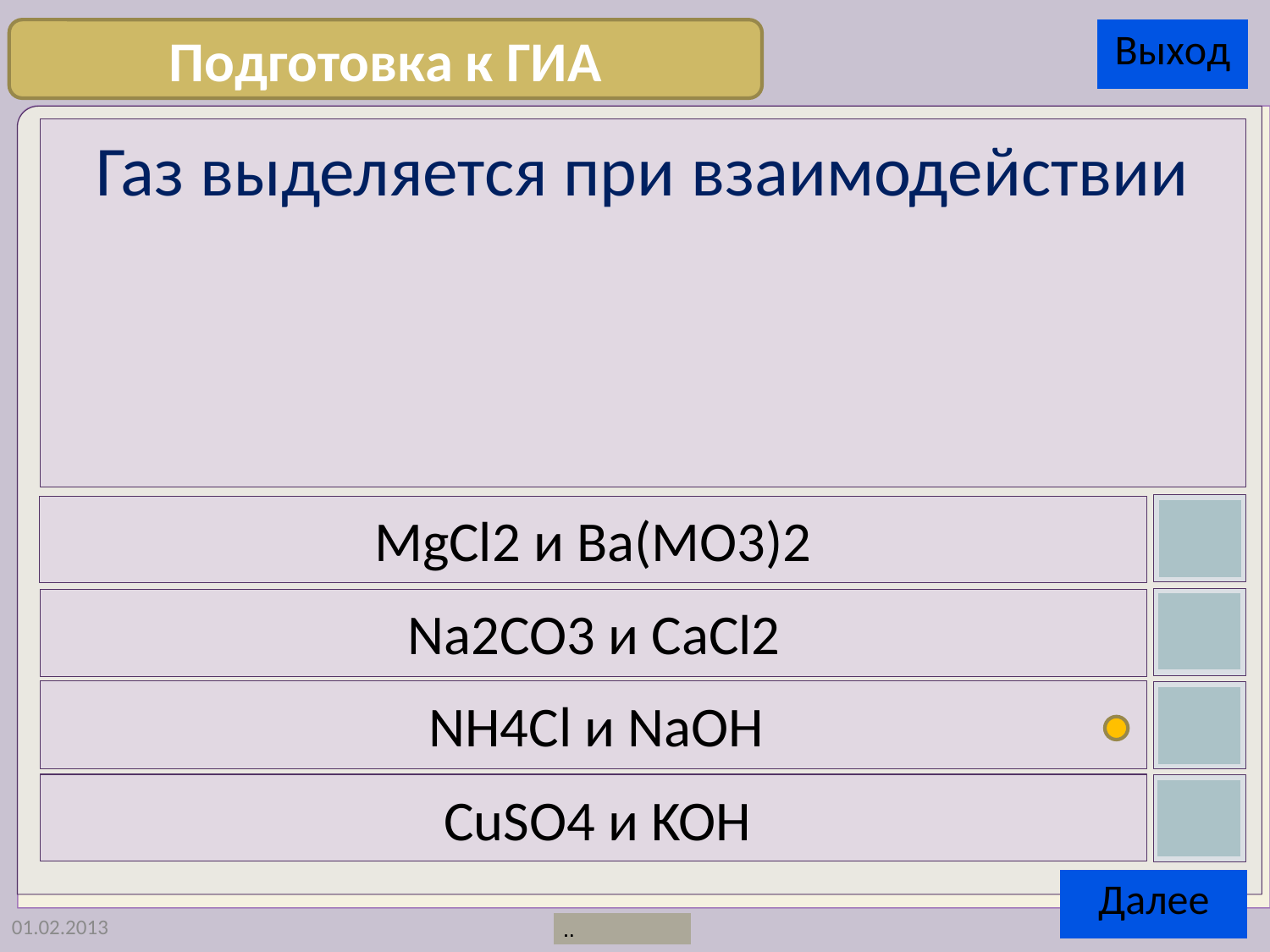

Подготовка к ГИА
Газ выделяется при взаимодействии
MgCl2 и Ba(MO3)2

Na2CO3 и CaCl2

NH4Cl и NaOH
CuSO4 и KOH
01.02.2013